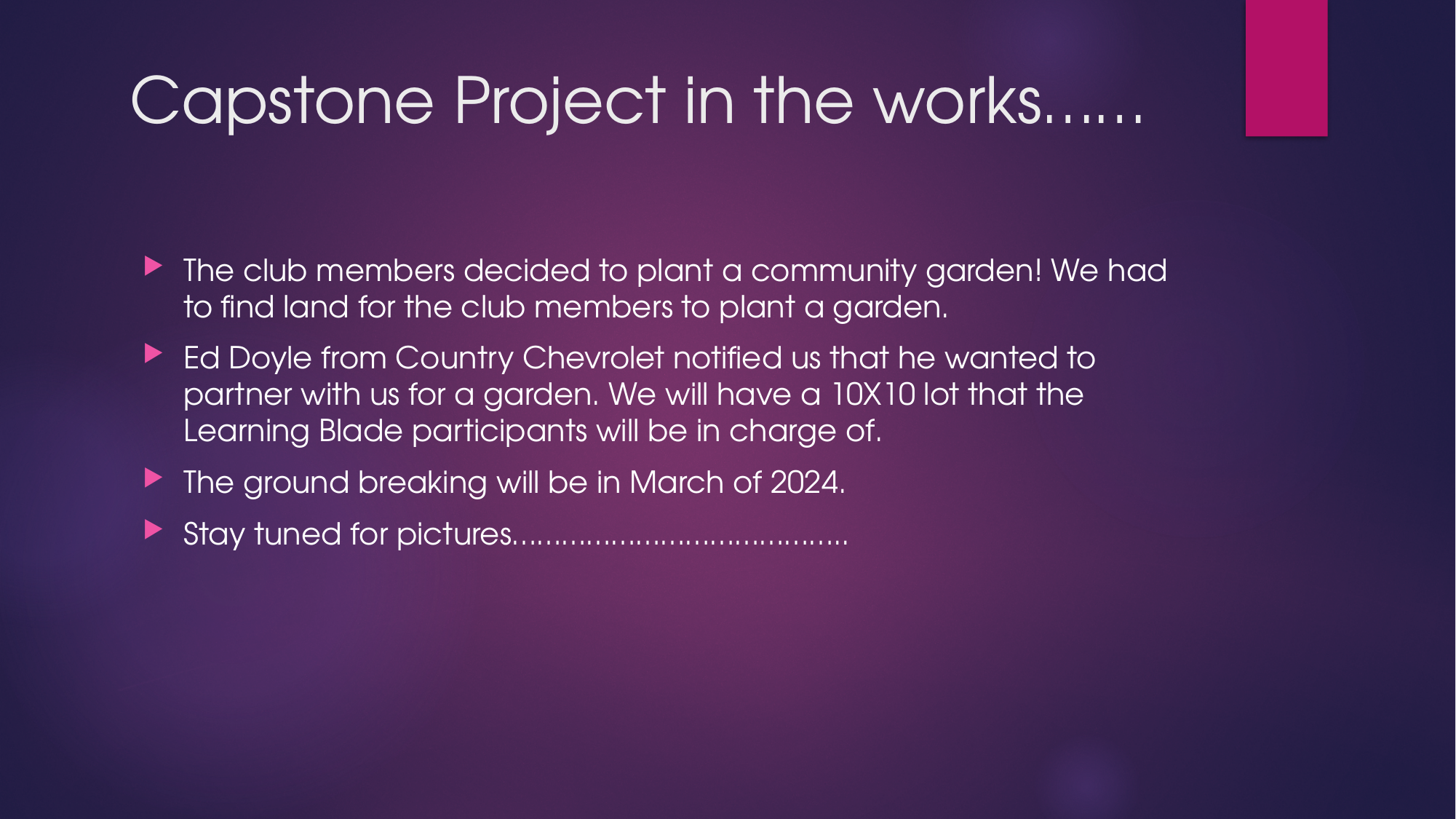

# Capstone Project in the works……
The club members decided to plant a community garden! We had to find land for the club members to plant a garden.
Ed Doyle from Country Chevrolet notified us that he wanted to partner with us for a garden. We will have a 10X10 lot that the Learning Blade participants will be in charge of.
The ground breaking will be in March of 2024.
Stay tuned for pictures…………………………………..